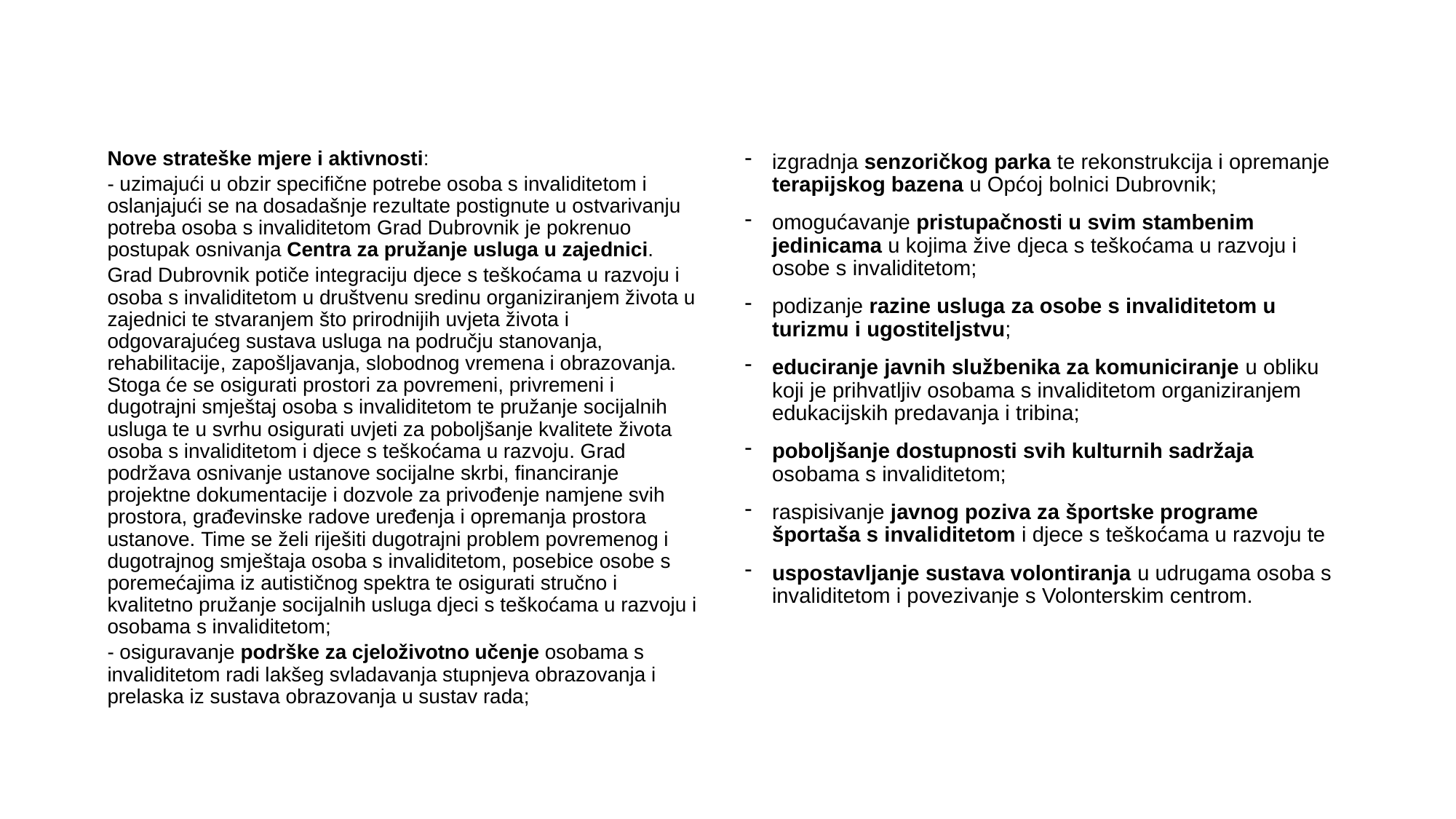

#
Nove strateške mjere i aktivnosti:
- uzimajući u obzir specifične potrebe osoba s invaliditetom i oslanjajući se na dosadašnje rezultate postignute u ostvarivanju potreba osoba s invaliditetom Grad Dubrovnik je pokrenuo postupak osnivanja Centra za pružanje usluga u zajednici.
Grad Dubrovnik potiče integraciju djece s teškoćama u razvoju i osoba s invaliditetom u društvenu sredinu organiziranjem života u zajednici te stvaranjem što prirodnijih uvjeta života i odgovarajućeg sustava usluga na području stanovanja, rehabilitacije, zapošljavanja, slobodnog vremena i obrazovanja. Stoga će se osigurati prostori za povremeni, privremeni i dugotrajni smještaj osoba s invaliditetom te pružanje socijalnih usluga te u svrhu osigurati uvjeti za poboljšanje kvalitete života osoba s invaliditetom i djece s teškoćama u razvoju. Grad podržava osnivanje ustanove socijalne skrbi, financiranje projektne dokumentacije i dozvole za privođenje namjene svih prostora, građevinske radove uređenja i opremanja prostora ustanove. Time se želi riješiti dugotrajni problem povremenog i dugotrajnog smještaja osoba s invaliditetom, posebice osobe s poremećajima iz autističnog spektra te osigurati stručno i kvalitetno pružanje socijalnih usluga djeci s teškoćama u razvoju i osobama s invaliditetom;
- osiguravanje podrške za cjeloživotno učenje osobama s invaliditetom radi lakšeg svladavanja stupnjeva obrazovanja i prelaska iz sustava obrazovanja u sustav rada;

izgradnja senzoričkog parka te rekonstrukcija i opremanje terapijskog bazena u Općoj bolnici Dubrovnik;
omogućavanje pristupačnosti u svim stambenim jedinicama u kojima žive djeca s teškoćama u razvoju i osobe s invaliditetom;
podizanje razine usluga za osobe s invaliditetom u turizmu i ugostiteljstvu;
educiranje javnih službenika za komuniciranje u obliku koji je prihvatljiv osobama s invaliditetom organiziranjem edukacijskih predavanja i tribina;
poboljšanje dostupnosti svih kulturnih sadržaja osobama s invaliditetom;
raspisivanje javnog poziva za športske programe športaša s invaliditetom i djece s teškoćama u razvoju te
uspostavljanje sustava volontiranja u udrugama osoba s invaliditetom i povezivanje s Volonterskim centrom.